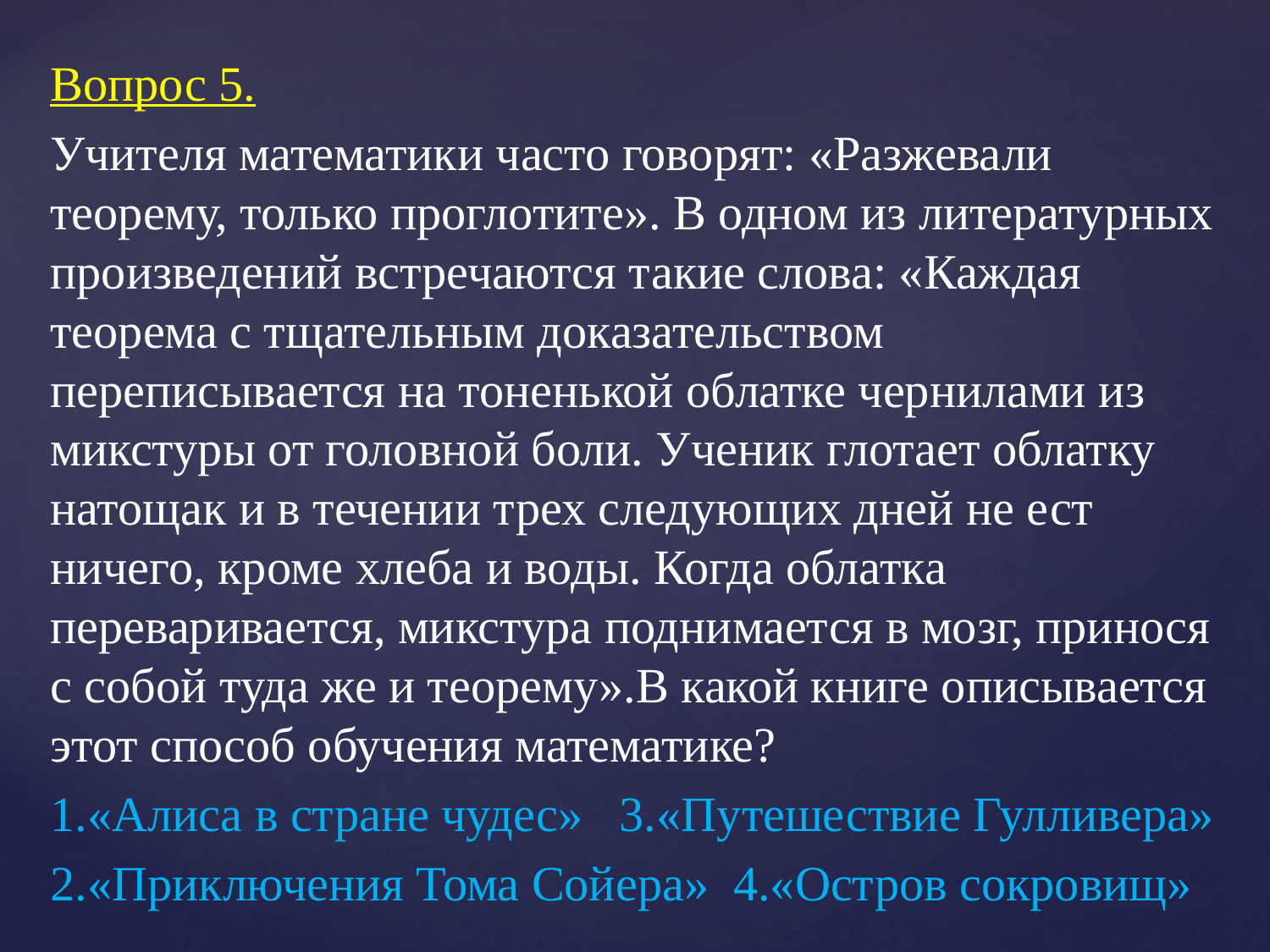

Вопрос 5.
Учителя математики часто говорят: «Разжевали теорему, только проглотите». В одном из литературных произведений встречаются такие слова: «Каждая теорема с тщательным доказательством  переписывается на тоненькой облатке чернилами из микстуры от головной боли. Ученик глотает облатку натощак и в течении трех следующих дней не ест ничего, кроме хлеба и воды. Когда облатка переваривается, микстура поднимается в мозг, принося с собой туда же и теорему».В какой книге описывается  этот способ обучения математике?
1.«Алиса в стране чудес»   3.«Путешествие Гулливера»
2.«Приключения Тома Сойера»  4.«Остров сокровищ»